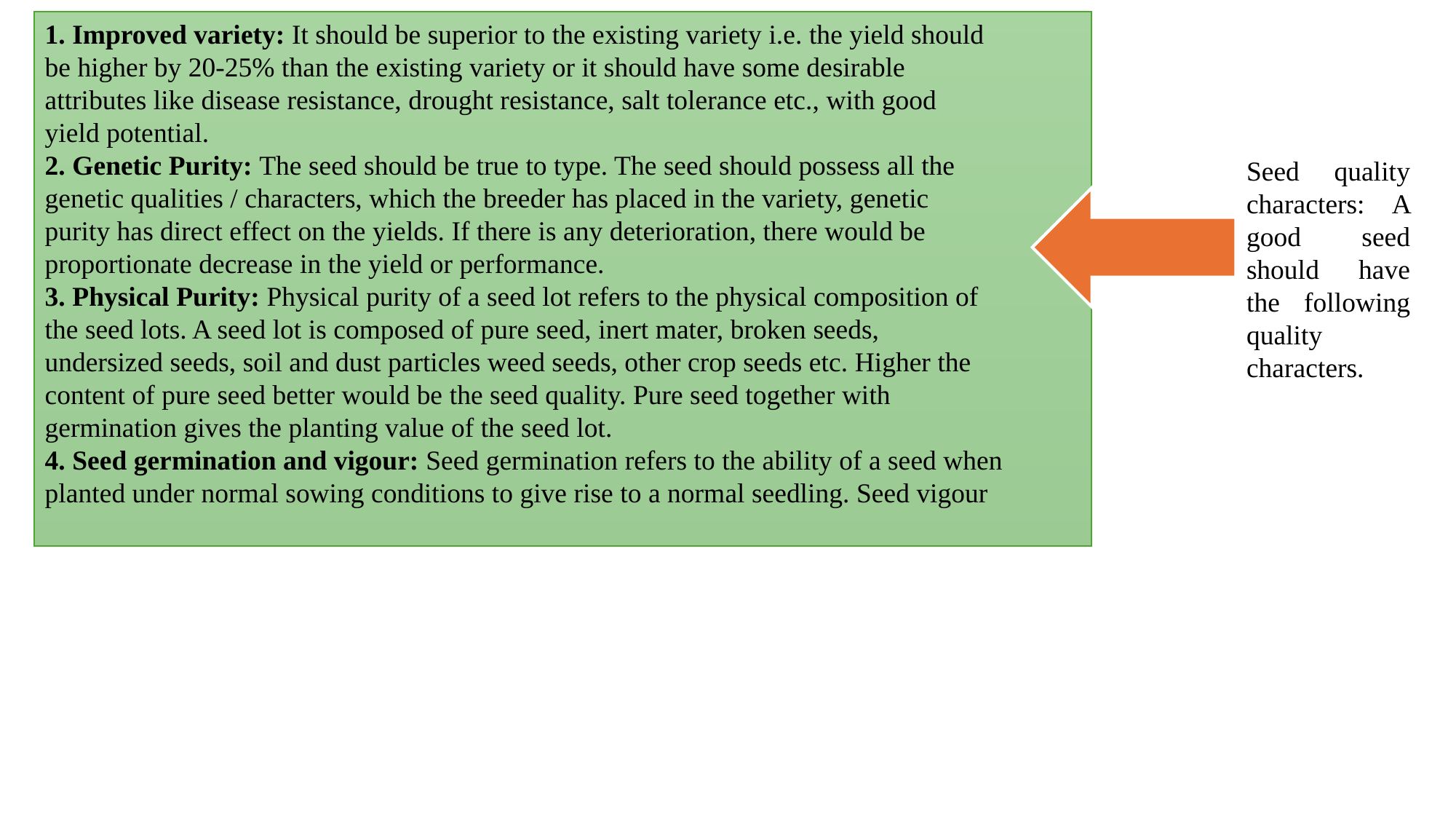

1. Improved variety: It should be superior to the existing variety i.e. the yield should
be higher by 20-25% than the existing variety or it should have some desirable
attributes like disease resistance, drought resistance, salt tolerance etc., with good
yield potential.
2. Genetic Purity: The seed should be true to type. The seed should possess all the
genetic qualities / characters, which the breeder has placed in the variety, genetic
purity has direct effect on the yields. If there is any deterioration, there would be
proportionate decrease in the yield or performance.
3. Physical Purity: Physical purity of a seed lot refers to the physical composition of
the seed lots. A seed lot is composed of pure seed, inert mater, broken seeds,
undersized seeds, soil and dust particles weed seeds, other crop seeds etc. Higher the
content of pure seed better would be the seed quality. Pure seed together with
germination gives the planting value of the seed lot.
4. Seed germination and vigour: Seed germination refers to the ability of a seed when
planted under normal sowing conditions to give rise to a normal seedling. Seed vigour

Seed quality characters: A good seed should have the following quality characters.